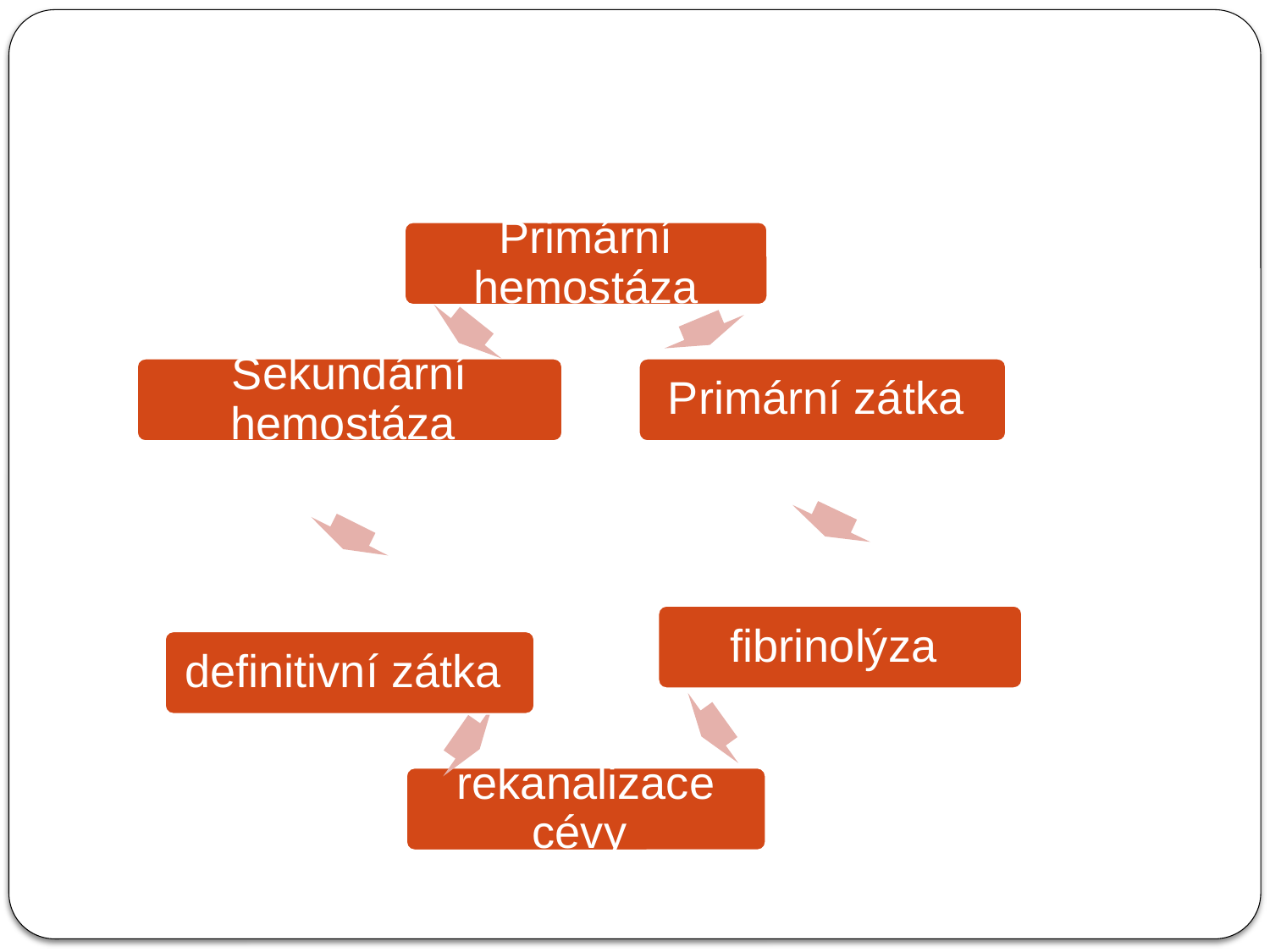

Primární hemostáza

Primární zátka

fibrinolýza

rekanalizace cévy

definitivní zátka

Sekundární hemostáza